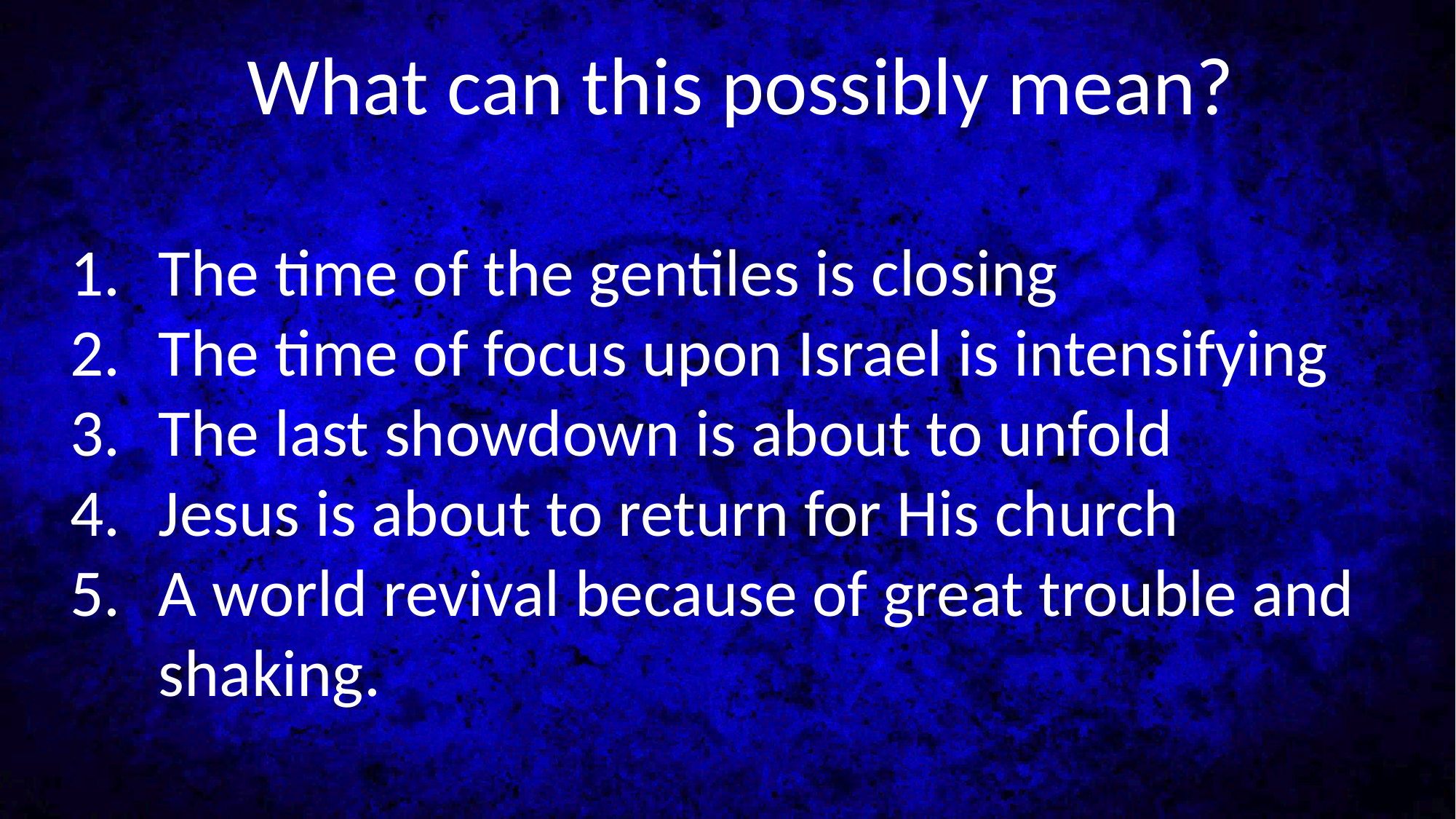

What can this possibly mean?

The time of the gentiles is closing
The time of focus upon Israel is intensifying
The last showdown is about to unfold
Jesus is about to return for His church
A world revival because of great trouble and shaking.